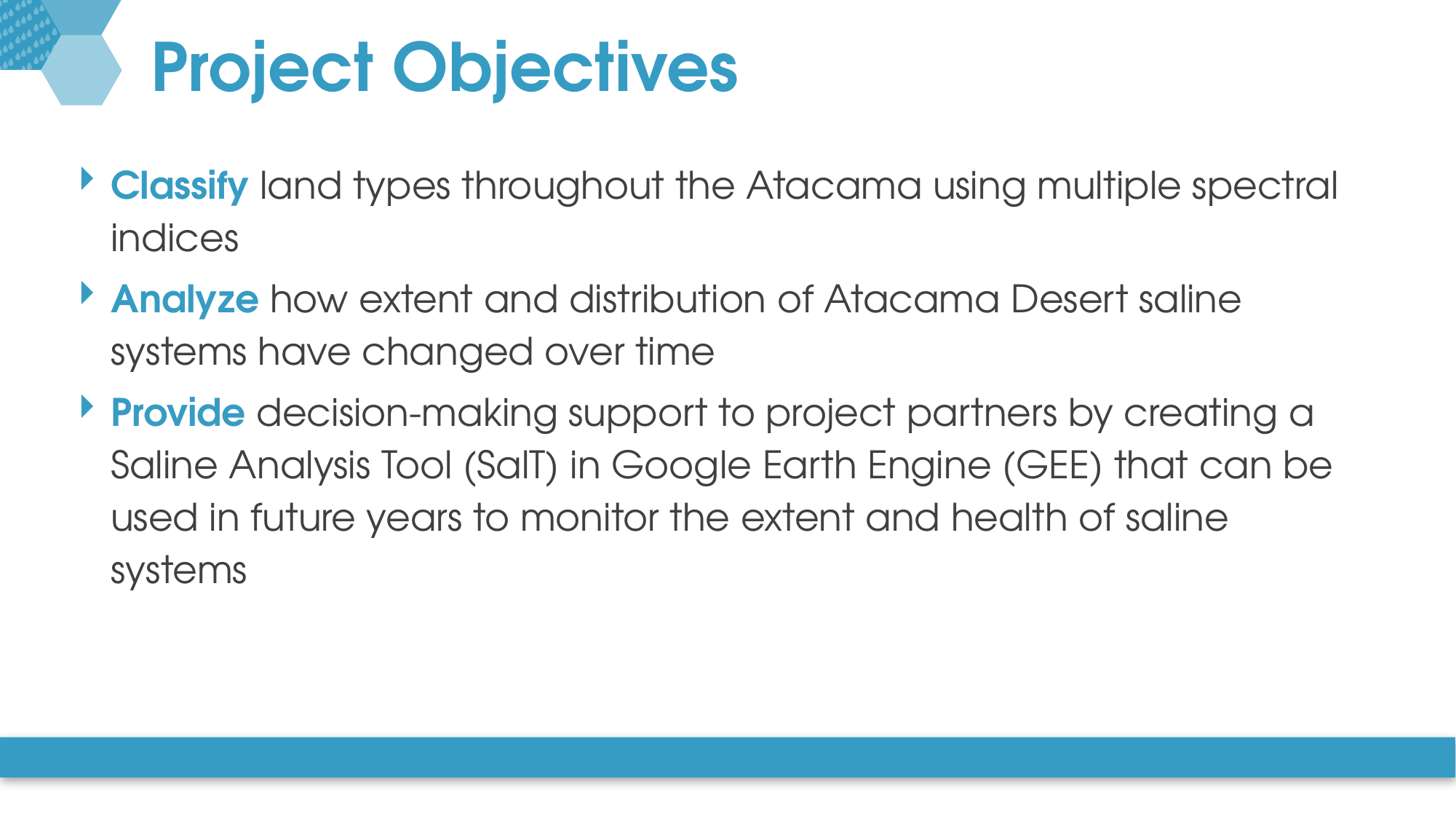

Project Objectives
Classify land types throughout the Atacama using multiple spectral indices
Analyze how extent and distribution of Atacama Desert saline systems have changed over time
Provide decision-making support to project partners by creating a Saline Analysis Tool (SalT) in Google Earth Engine (GEE) that can be used in future years to monitor the extent and health of saline systems